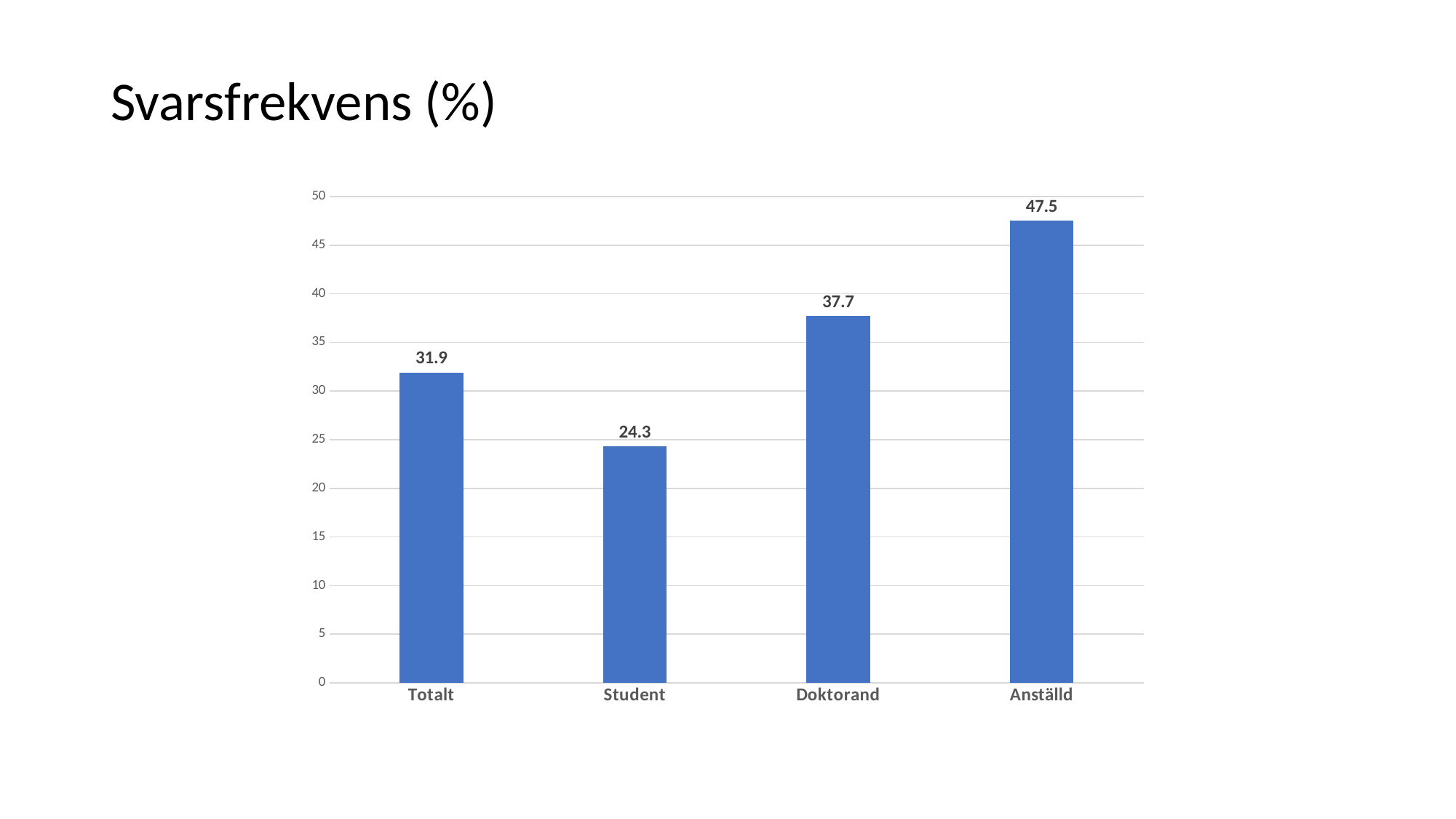

# Svarsfrekvens (%)

### Chart

| Category |  |
|---|---|
| Totalt | 31.9 |
| Student | 24.3 |
| Doktorand | 37.7 |
| Anställd | 47.5 |